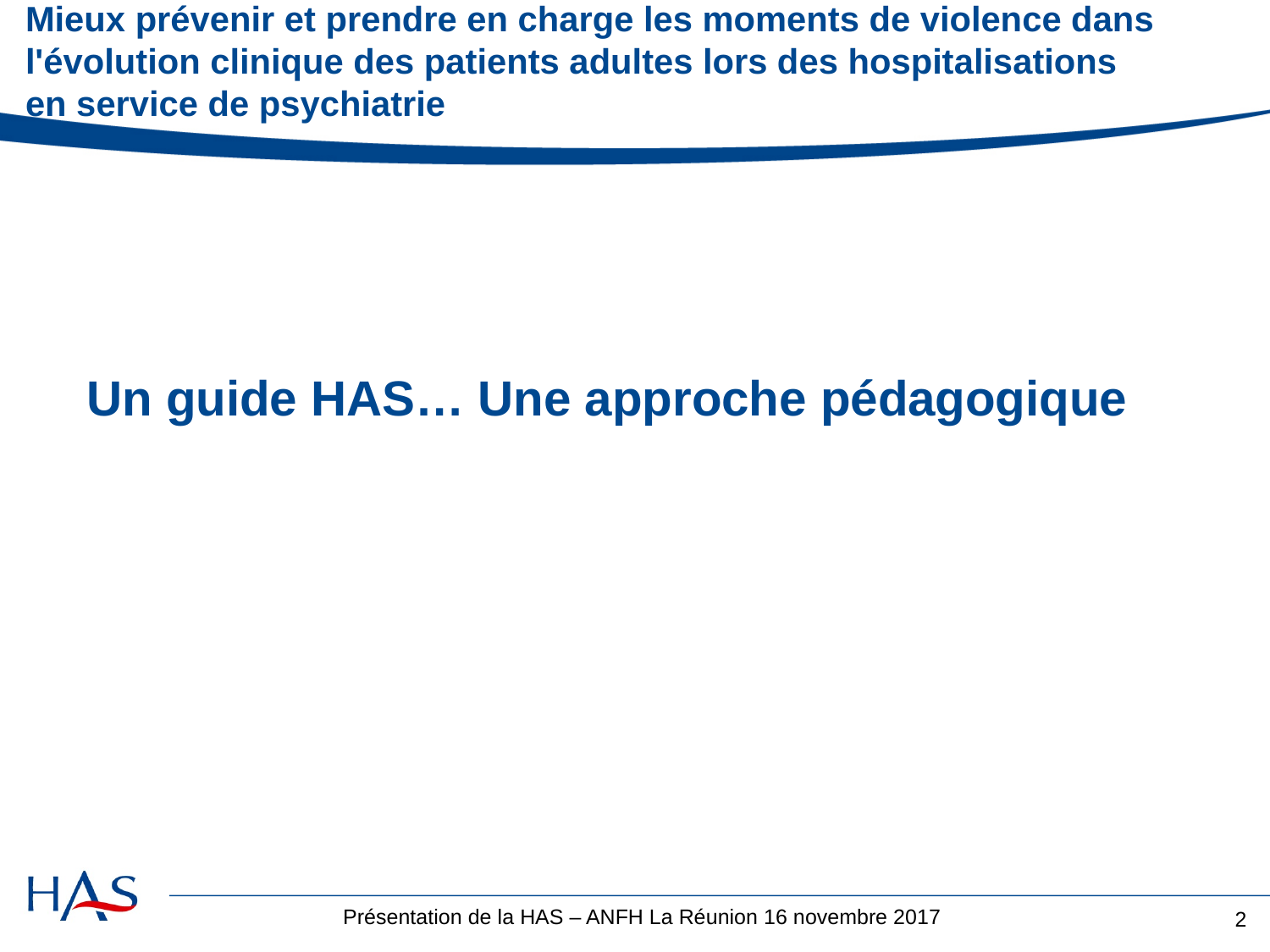

# Mieux prévenir et prendre en charge les moments de violence dans l'évolution clinique des patients adultes lors des hospitalisations en service de psychiatrie

Un guide HAS… Une approche pédagogique

Présentation de la HAS – ANFH La Réunion 16 novembre 2017
2